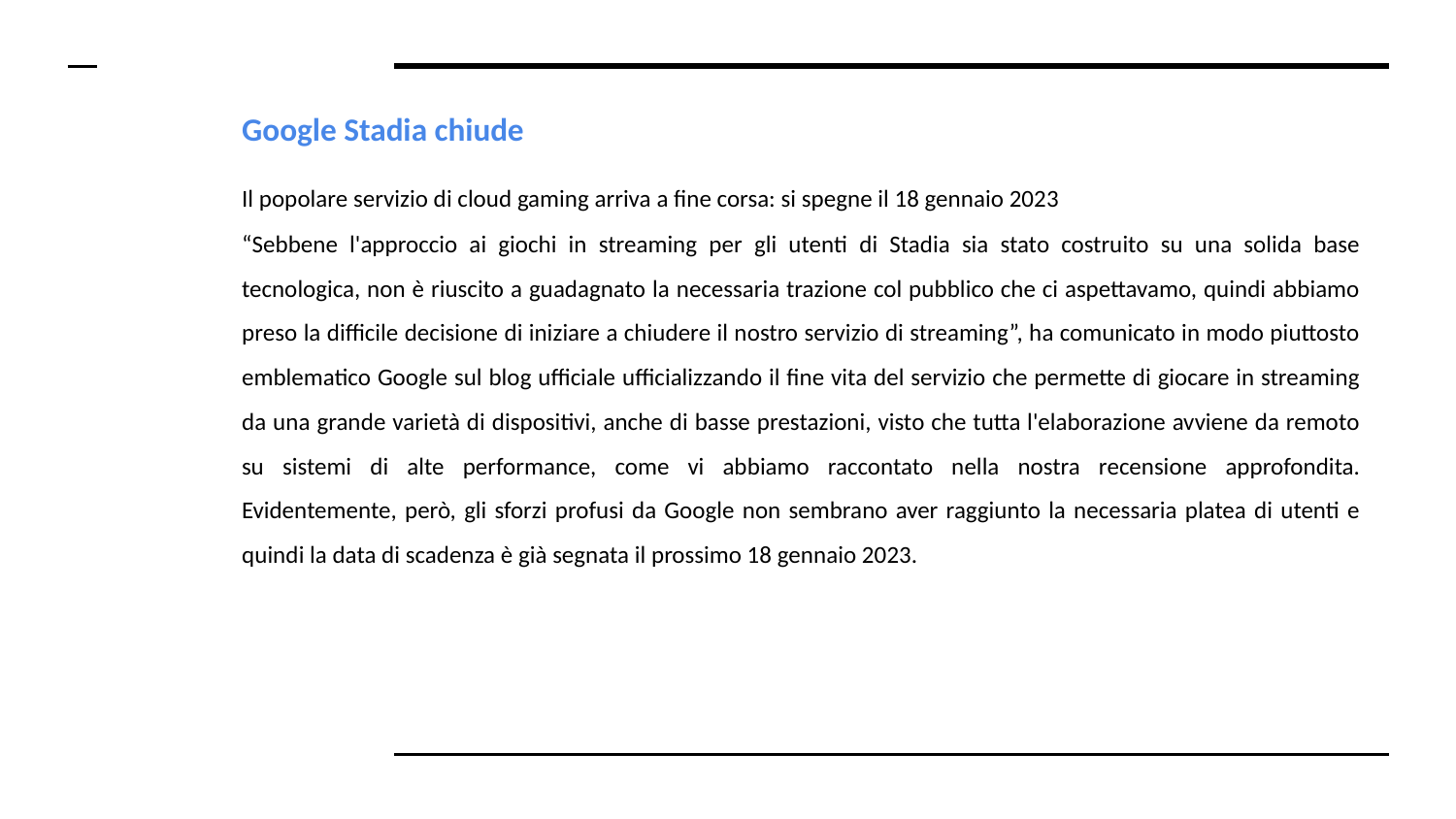

# Google Stadia chiude
Il popolare servizio di cloud gaming arriva a fine corsa: si spegne il 18 gennaio 2023
“Sebbene l'approccio ai giochi in streaming per gli utenti di Stadia sia stato costruito su una solida base tecnologica, non è riuscito a guadagnato la necessaria trazione col pubblico che ci aspettavamo, quindi abbiamo preso la difficile decisione di iniziare a chiudere il nostro servizio di streaming”, ha comunicato in modo piuttosto emblematico Google sul blog ufficiale ufficializzando il fine vita del servizio che permette di giocare in streaming da una grande varietà di dispositivi, anche di basse prestazioni, visto che tutta l'elaborazione avviene da remoto su sistemi di alte performance, come vi abbiamo raccontato nella nostra recensione approfondita. Evidentemente, però, gli sforzi profusi da Google non sembrano aver raggiunto la necessaria platea di utenti e quindi la data di scadenza è già segnata il prossimo 18 gennaio 2023.